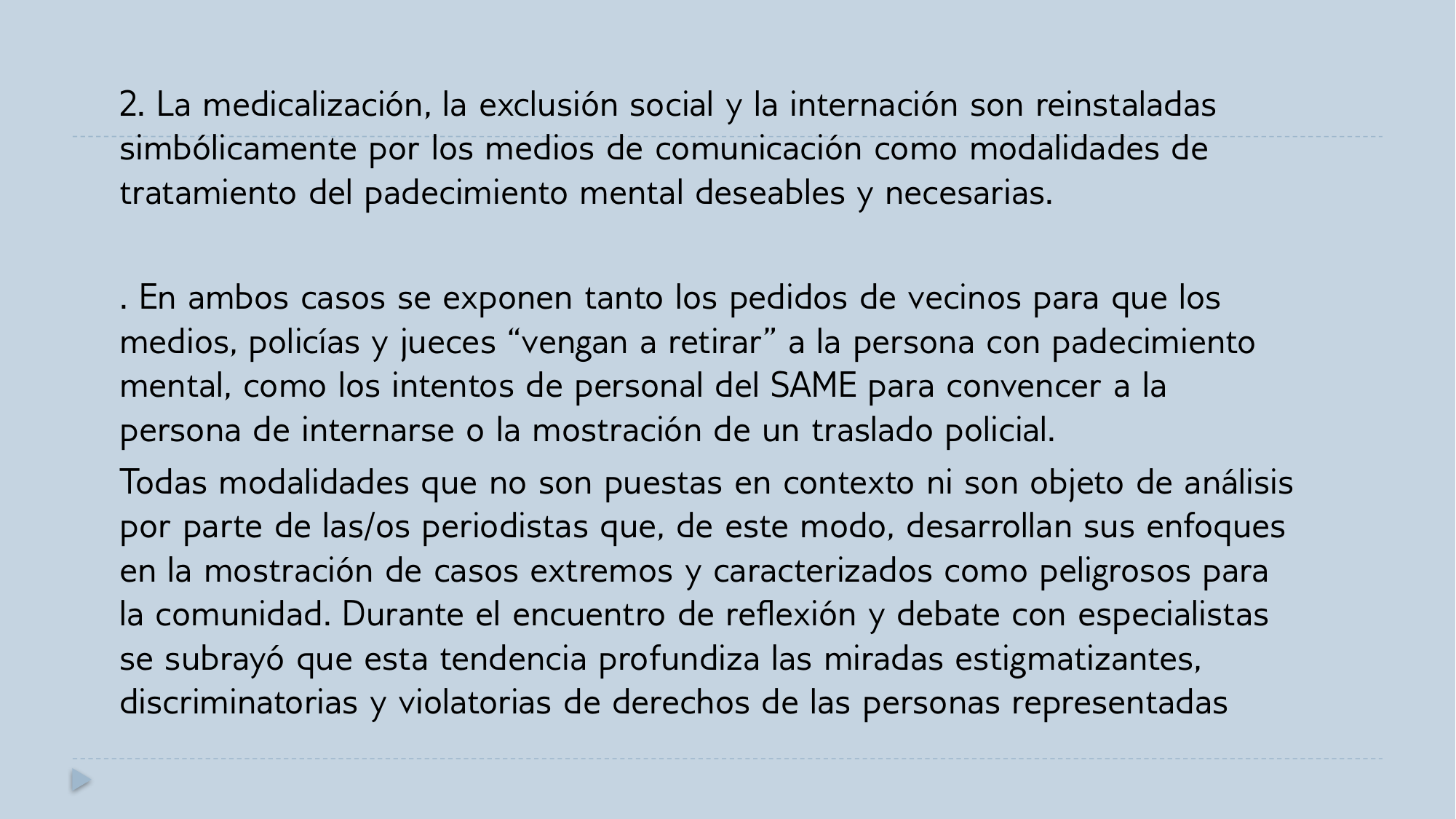

2. La medicalización, la exclusión social y la internación son reinstaladas simbólicamente por los medios de comunicación como modalidades de tratamiento del padecimiento mental deseables y necesarias.

. En ambos casos se exponen tanto los pedidos de vecinos para que los medios, policías y jueces “vengan a retirar” a la persona con padecimiento mental, como los intentos de personal del SAME para convencer a la persona de internarse o la mostración de un traslado policial.
Todas modalidades que no son puestas en contexto ni son objeto de análisis por parte de las/os periodistas que, de este modo, desarrollan sus enfoques en la mostración de casos extremos y caracterizados como peligrosos para la comunidad. Durante el encuentro de reflexión y debate con especialistas se subrayó que esta tendencia profundiza las miradas estigmatizantes, discriminatorias y violatorias de derechos de las personas representadas